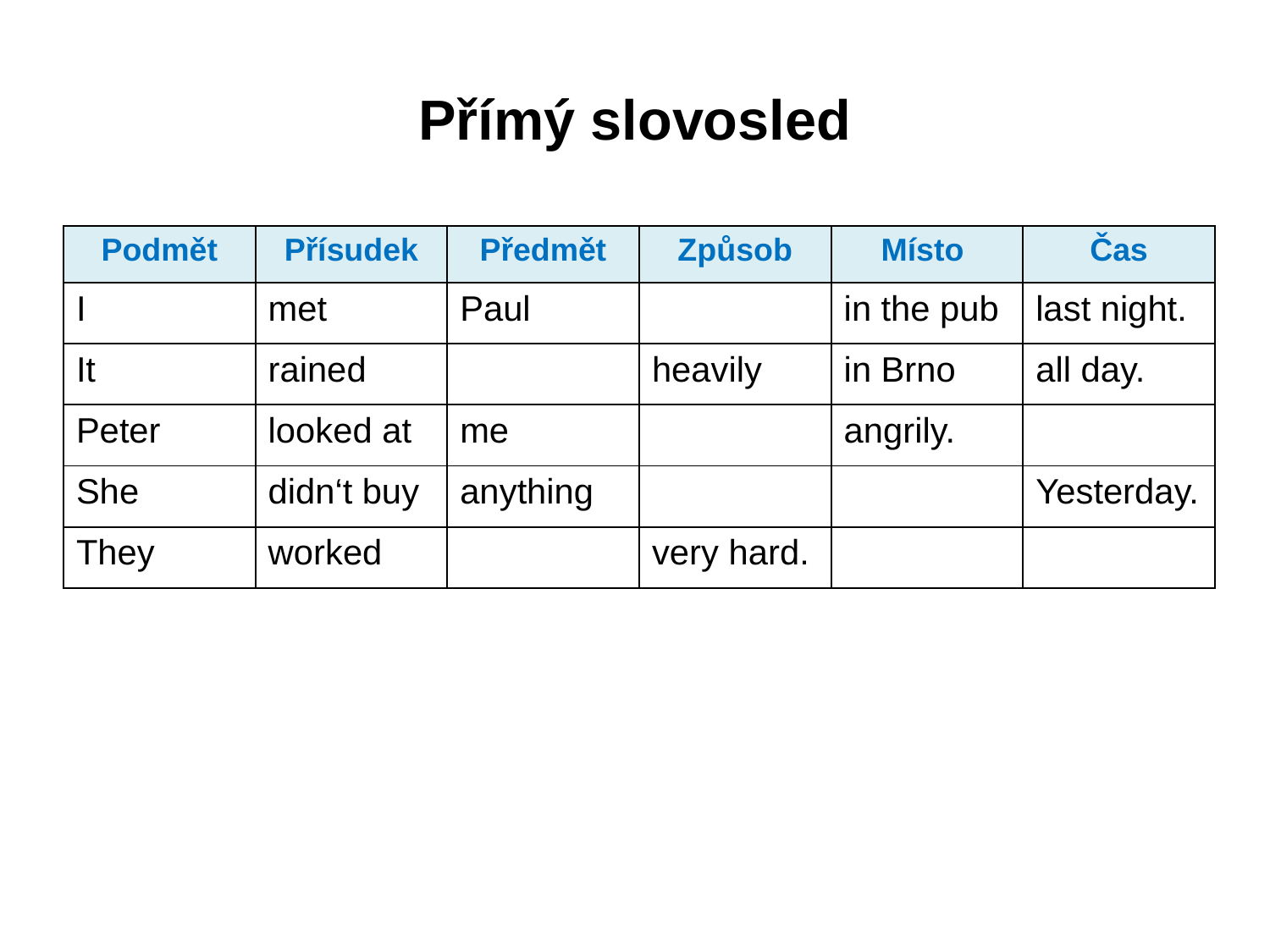

# Přímý slovosled
| Podmět | Přísudek | Předmět | Způsob | Místo | Čas |
| --- | --- | --- | --- | --- | --- |
| I | met | Paul |  | in the pub | last night. |
| It | rained |  | heavily | in Brno | all day. |
| Peter | looked at | me |  | angrily. |  |
| She | didn‘t buy | anything |  |  | Yesterday. |
| They | worked |  | very hard. |  |  |